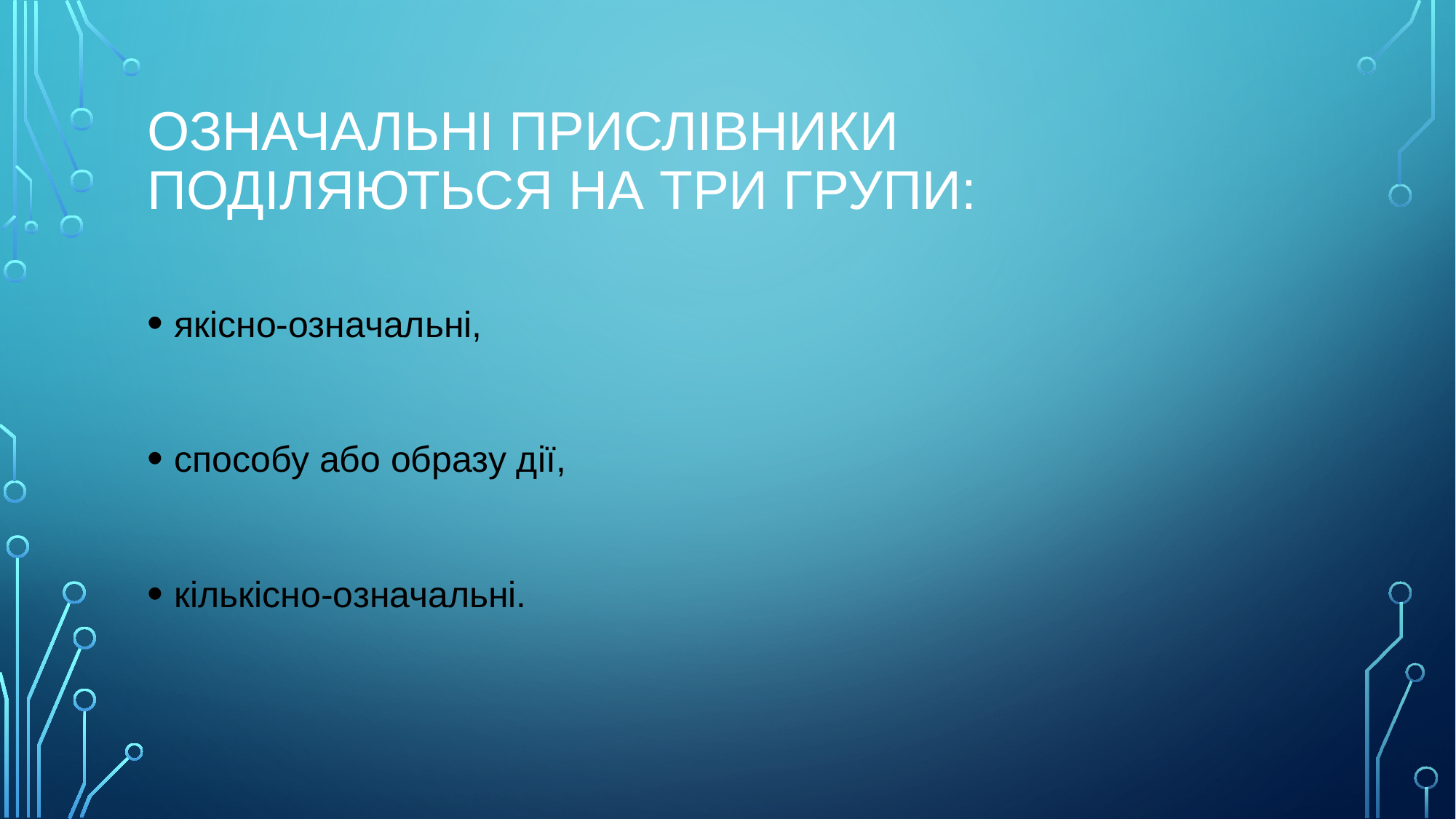

# Означальні прислівники поділяються на три групи:
якісно-означальні,

способу або образу дії,

кількісно-означальні.